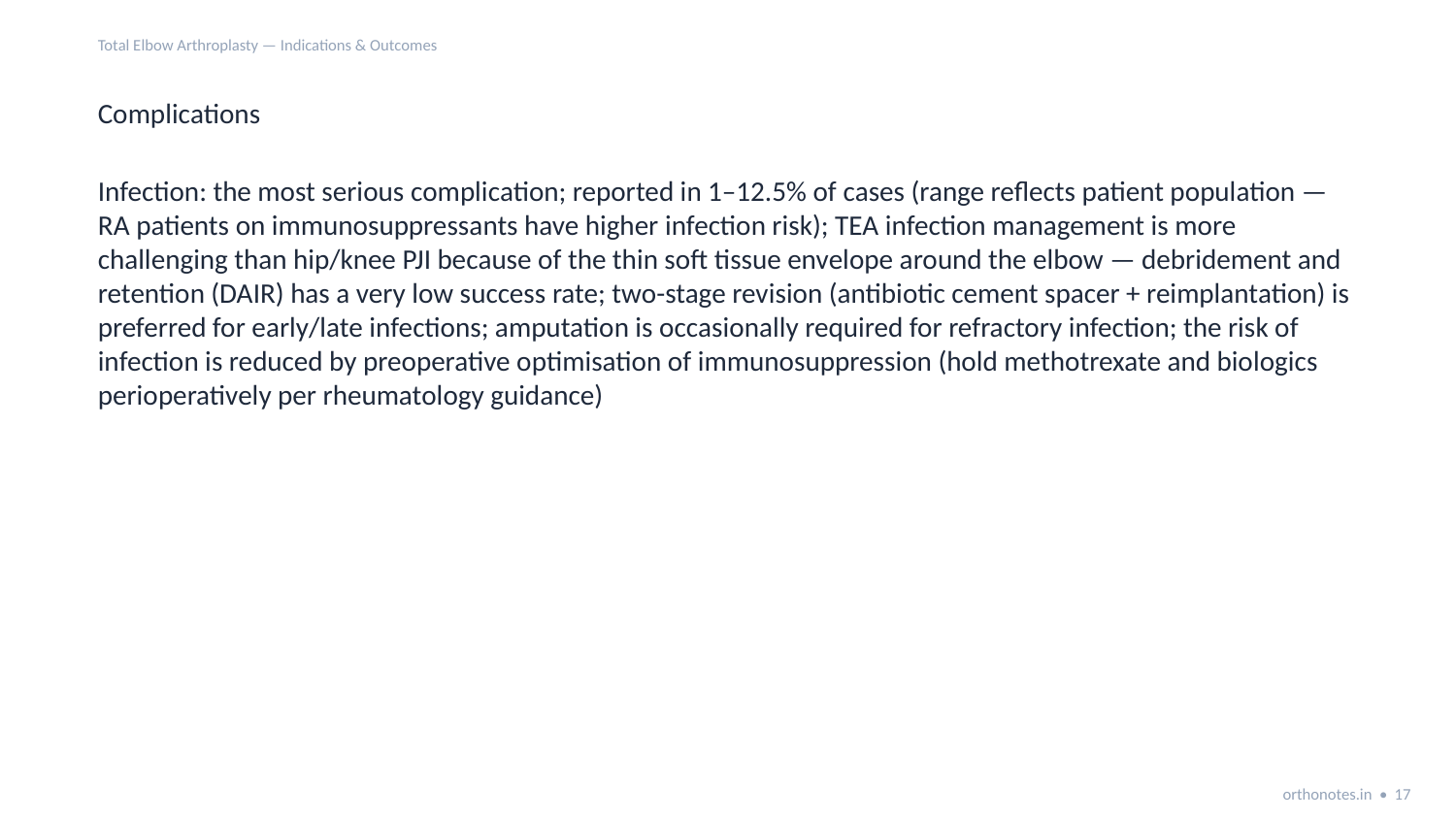

Total Elbow Arthroplasty — Indications & Outcomes
Complications
Infection: the most serious complication; reported in 1–12.5% of cases (range reflects patient population — RA patients on immunosuppressants have higher infection risk); TEA infection management is more challenging than hip/knee PJI because of the thin soft tissue envelope around the elbow — debridement and retention (DAIR) has a very low success rate; two-stage revision (antibiotic cement spacer + reimplantation) is preferred for early/late infections; amputation is occasionally required for refractory infection; the risk of infection is reduced by preoperative optimisation of immunosuppression (hold methotrexate and biologics perioperatively per rheumatology guidance)
orthonotes.in  •  17